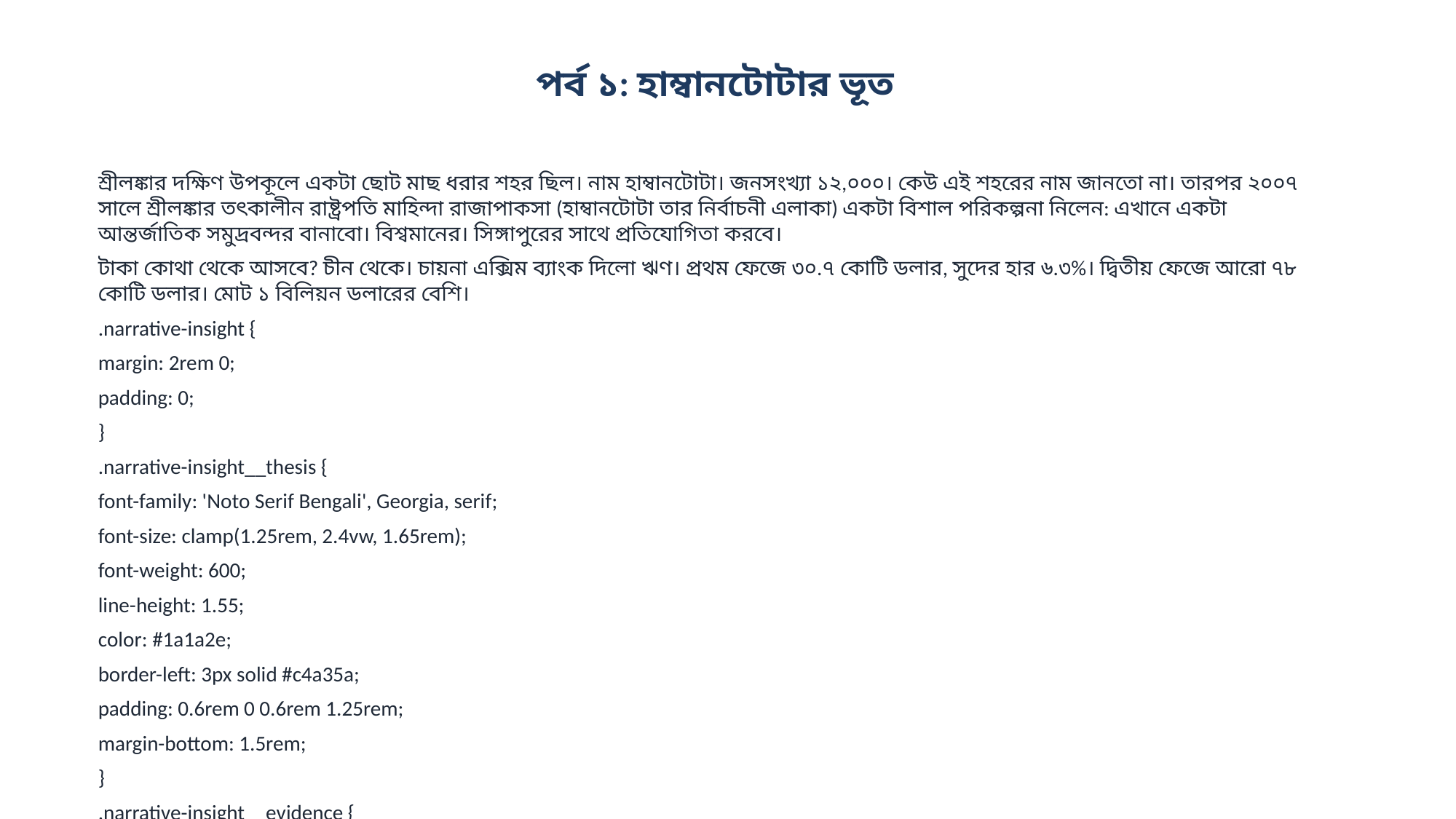

পর্ব ১: হাম্বানটোটার ভূত
শ্রীলঙ্কার দক্ষিণ উপকূলে একটা ছোট মাছ ধরার শহর ছিল। নাম হাম্বানটোটা। জনসংখ্যা ১২,০০০। কেউ এই শহরের নাম জানতো না। তারপর ২০০৭ সালে শ্রীলঙ্কার তৎকালীন রাষ্ট্রপতি মাহিন্দা রাজাপাকসা (হাম্বানটোটা তার নির্বাচনী এলাকা) একটা বিশাল পরিকল্পনা নিলেন: এখানে একটা আন্তর্জাতিক সমুদ্রবন্দর বানাবো। বিশ্বমানের। সিঙ্গাপুরের সাথে প্রতিযোগিতা করবে।
টাকা কোথা থেকে আসবে? চীন থেকে। চায়না এক্সিম ব্যাংক দিলো ঋণ। প্রথম ফেজে ৩০.৭ কোটি ডলার, সুদের হার ৬.৩%। দ্বিতীয় ফেজে আরো ৭৮ কোটি ডলার। মোট ১ বিলিয়ন ডলারের বেশি।
.narrative-insight {
margin: 2rem 0;
padding: 0;
}
.narrative-insight__thesis {
font-family: 'Noto Serif Bengali', Georgia, serif;
font-size: clamp(1.25rem, 2.4vw, 1.65rem);
font-weight: 600;
line-height: 1.55;
color: #1a1a2e;
border-left: 3px solid #c4a35a;
padding: 0.6rem 0 0.6rem 1.25rem;
margin-bottom: 1.5rem;
}
.narrative-insight__evidence {
display: grid;
grid-template-columns: repeat(3, 1fr);
gap: 0;
border-top: 1px solid #e5e1d8;
border-bottom: 1px solid #e5e1d8;
}
.narrative-insight__point {
padding: 1rem 1.1rem;
border-right: 1px solid #e5e1d8;
}
.narrative-insight__point:last-child {
border-right: none;
}
.narrative-insight__value {
font-family: 'Noto Sans Bengali', system-ui, sans-serif;
font-size: 1.65rem;
font-weight: 800;
color: #1a5276;
line-height: 1.2;
margin-bottom: 0.3rem;
}
...